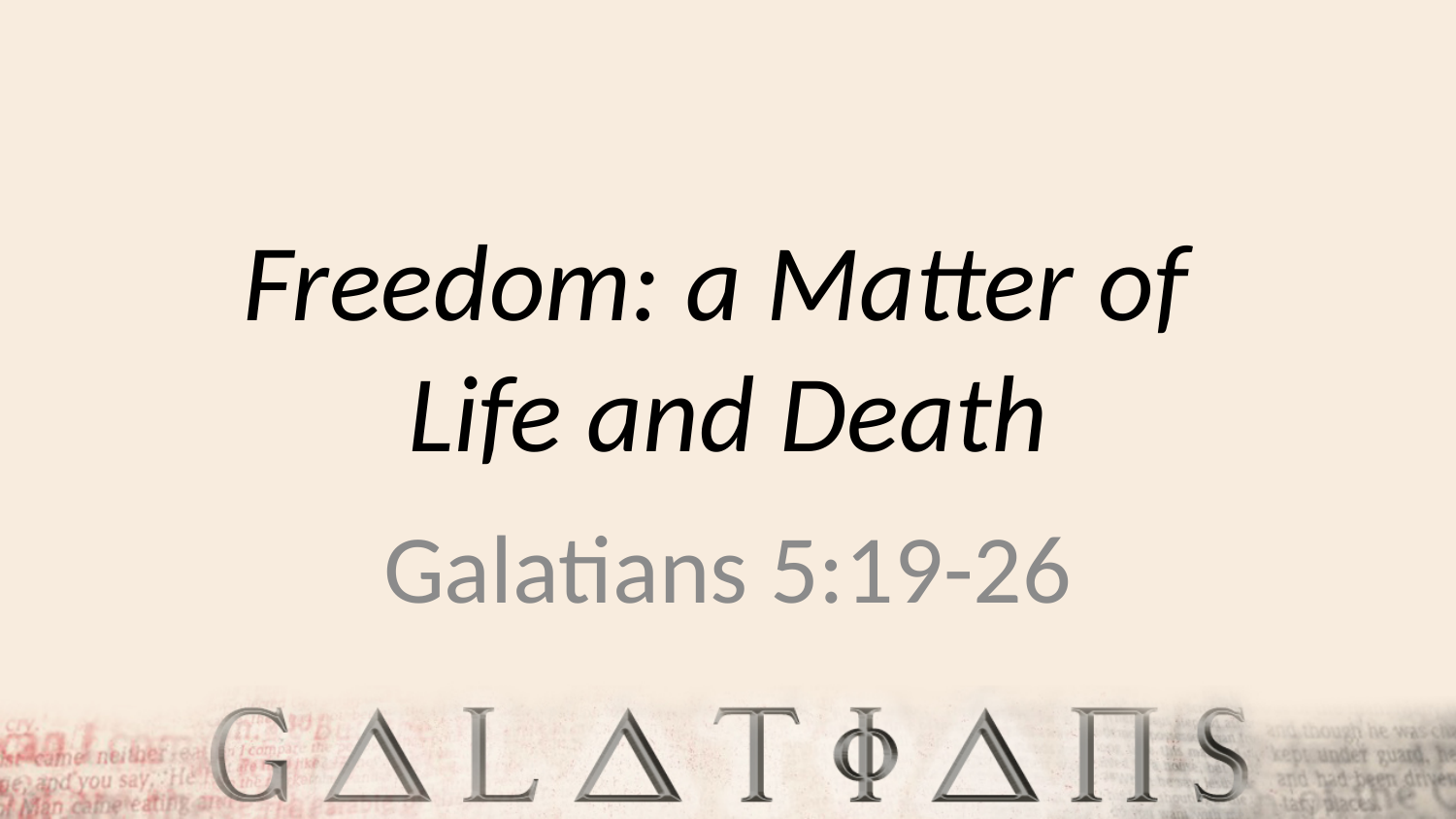

# Freedom: a Matter of Life and Death

Galatians 5:19-26